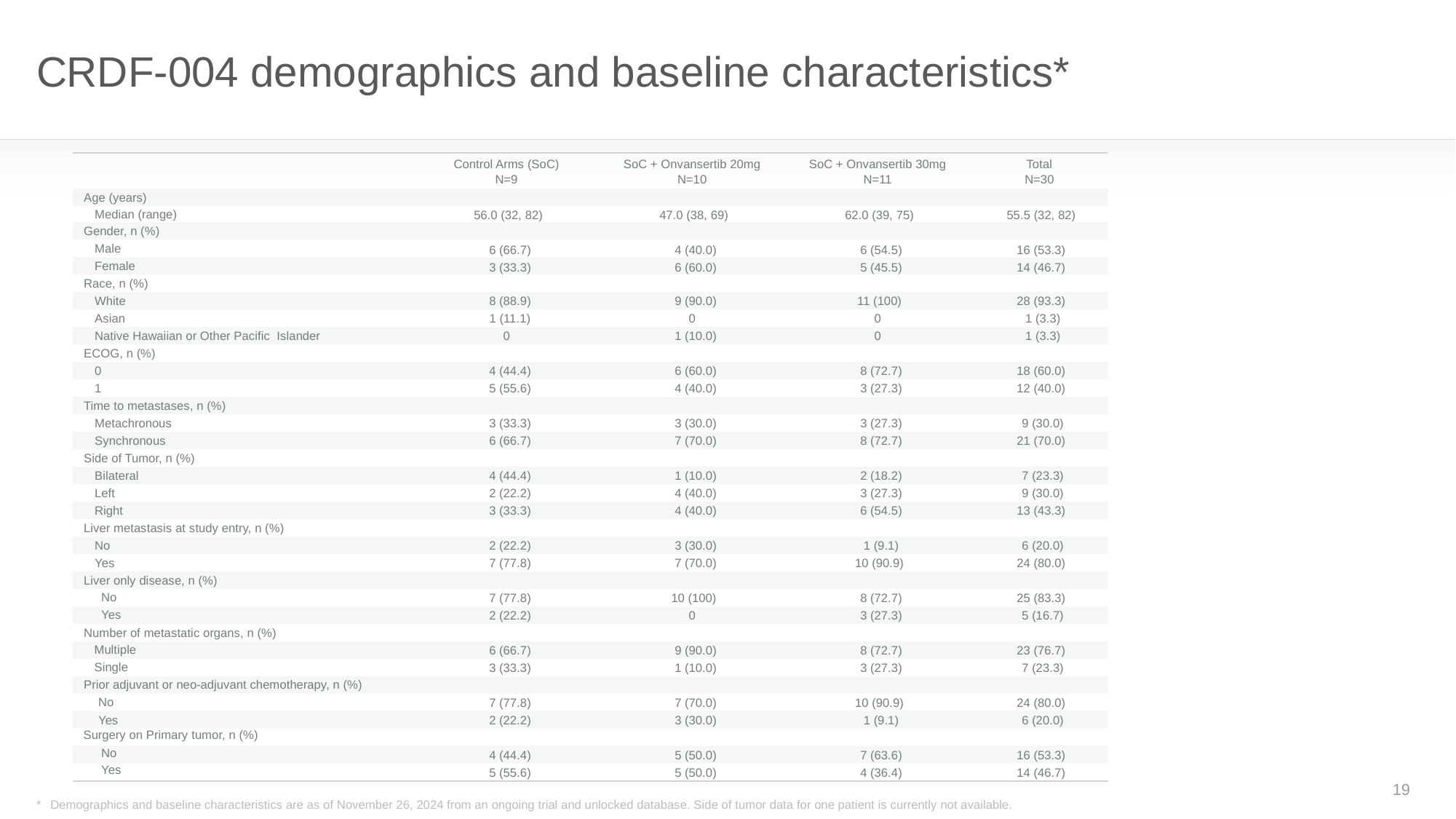

# CRDF-004 demographics and baseline characteristics*
|  | Control Arms (SoC) N=9 | SoC + Onvansertib 20mg N=10 | SoC + Onvansertib 30mg N=11 | Total N=30 |
| --- | --- | --- | --- | --- |
| Age (years) |  |  |  |  |
| Median (range) | 56.0 (32, 82) | 47.0 (38, 69) | 62.0 (39, 75) | 55.5 (32, 82) |
| Gender, n (%) |  |  |  |  |
| Male | 6 (66.7) | 4 (40.0) | 6 (54.5) | 16 (53.3) |
| Female | 3 (33.3) | 6 (60.0) | 5 (45.5) | 14 (46.7) |
| Race, n (%) |  |  |  |  |
| White | 8 (88.9) | 9 (90.0) | 11 (100) | 28 (93.3) |
| Asian | 1 (11.1) | 0 | 0 | 1 (3.3) |
| Native Hawaiian or Other Pacific Islander | 0 | 1 (10.0) | 0 | 1 (3.3) |
| ECOG, n (%) |  |  |  |  |
| 0 | 4 (44.4) | 6 (60.0) | 8 (72.7) | 18 (60.0) |
| 1 | 5 (55.6) | 4 (40.0) | 3 (27.3) | 12 (40.0) |
| Time to metastases, n (%) |  |  |  |  |
| Metachronous | 3 (33.3) | 3 (30.0) | 3 (27.3) | 9 (30.0) |
| Synchronous | 6 (66.7) | 7 (70.0) | 8 (72.7) | 21 (70.0) |
| Side of Tumor, n (%) |  |  |  |  |
| Bilateral | 4 (44.4) | 1 (10.0) | 2 (18.2) | 7 (23.3) |
| Left | 2 (22.2) | 4 (40.0) | 3 (27.3) | 9 (30.0) |
| Right | 3 (33.3) | 4 (40.0) | 6 (54.5) | 13 (43.3) |
| Liver metastasis at study entry, n (%) |  |  |  |  |
| No | 2 (22.2) | 3 (30.0) | 1 (9.1) | 6 (20.0) |
| Yes | 7 (77.8) | 7 (70.0) | 10 (90.9) | 24 (80.0) |
| Liver only disease, n (%) |  |  |  |  |
| No | 7 (77.8) | 10 (100) | 8 (72.7) | 25 (83.3) |
| Yes | 2 (22.2) | 0 | 3 (27.3) | 5 (16.7) |
| Number of metastatic organs, n (%) |  |  |  |  |
| Multiple | 6 (66.7) | 9 (90.0) | 8 (72.7) | 23 (76.7) |
| Single | 3 (33.3) | 1 (10.0) | 3 (27.3) | 7 (23.3) |
| Prior adjuvant or neo-adjuvant chemotherapy, n (%) |  |  |  |  |
| No | 7 (77.8) | 7 (70.0) | 10 (90.9) | 24 (80.0) |
| Yes | 2 (22.2) | 3 (30.0) | 1 (9.1) | 6 (20.0) |
| Surgery on Primary tumor, n (%) |  |  |  |  |
| No | 4 (44.4) | 5 (50.0) | 7 (63.6) | 16 (53.3) |
| Yes | 5 (55.6) | 5 (50.0) | 4 (36.4) | 14 (46.7) |

*	Demographics and baseline characteristics are as of November 26, 2024 from an ongoing trial and unlocked database. Side of tumor data for one patient is currently not available.